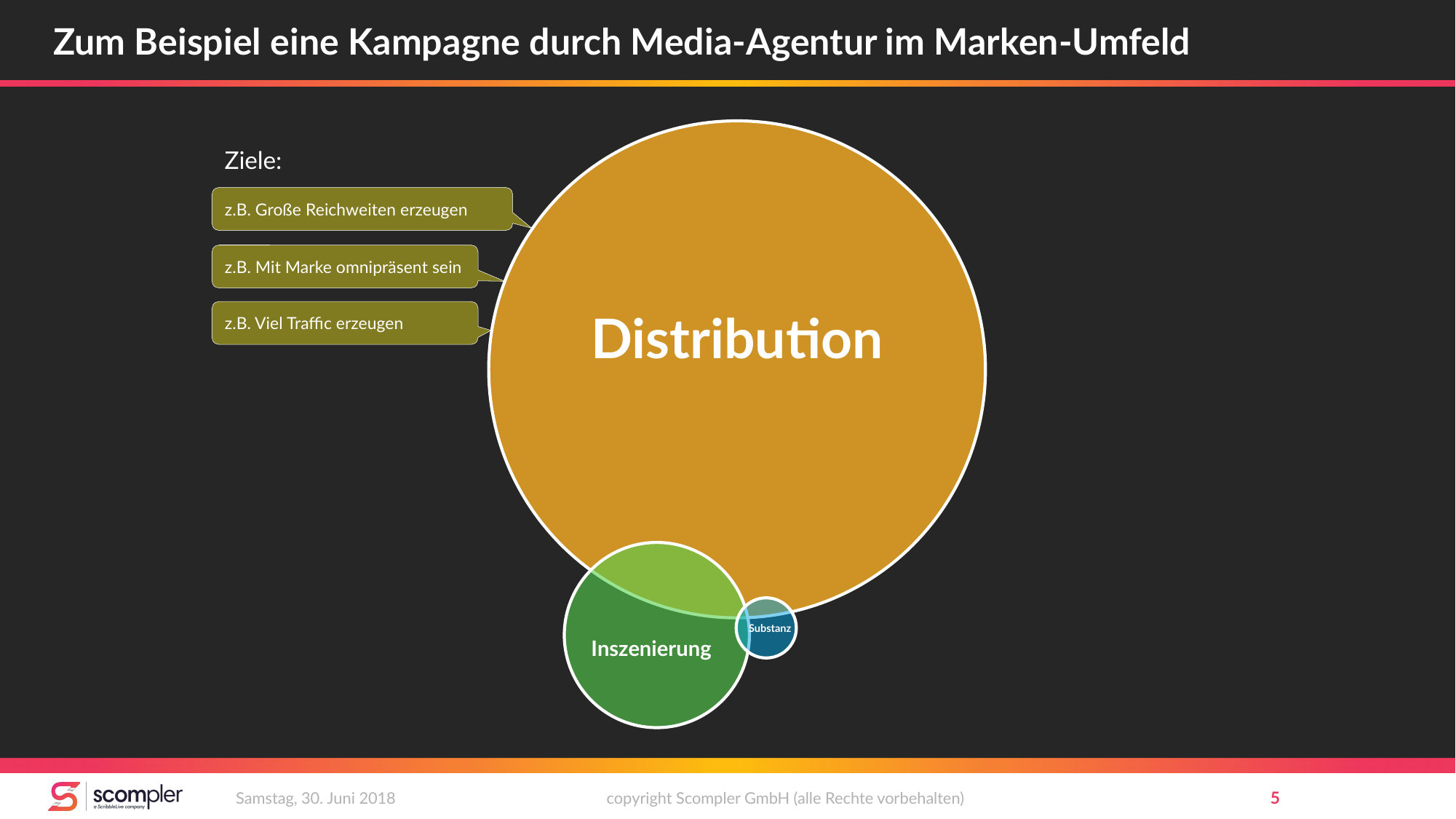

# Zum Beispiel eine Kampagne durch Media-Agentur im Marken-Umfeld
Distribution

Ziele:
z.B. Große Reichweiten erzeugen
z.B. Mit Marke omnipräsent sein
z.B. Viel Traffic erzeugen

Inszenierung
   Substanz
Samstag, 30. Juni 2018
copyright Scompler GmbH (alle Rechte vorbehalten)
5